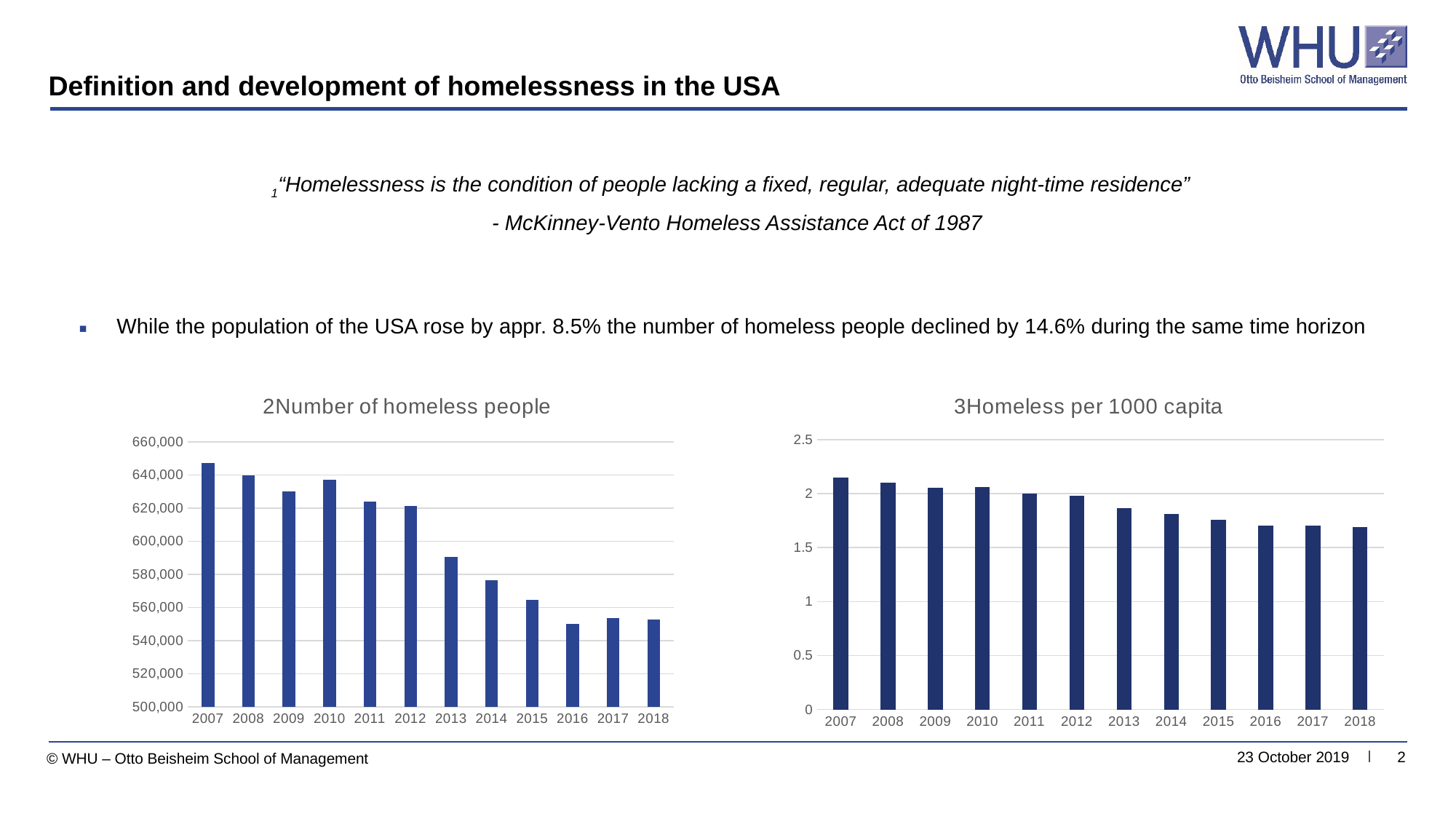

# Definition and development of homelessness in the USA

1“Homelessness is the condition of people lacking a fixed, regular, adequate night-time residence”
- McKinney-Vento Homeless Assistance Act of 1987

While the population of the USA rose by appr. 8.5% the number of homeless people declined by 14.6% during the same time horizon

[unsupported chart]

### Chart: 2Number of homeless people

| Category |  |
|---|---|
| 2007 | 647258.0 |
| 2008 | 639784.0 |
| 2009 | 630227.0 |
| 2010 | 637077.0 |
| 2011 | 623788.0 |
| 2012 | 621553.0 |
| 2013 | 590364.0 |
| 2014 | 576450.0 |
| 2015 | 564708.0 |
| 2016 | 549928.0 |
| 2017 | 553742.0 |
| 2018 | 552830.0 |